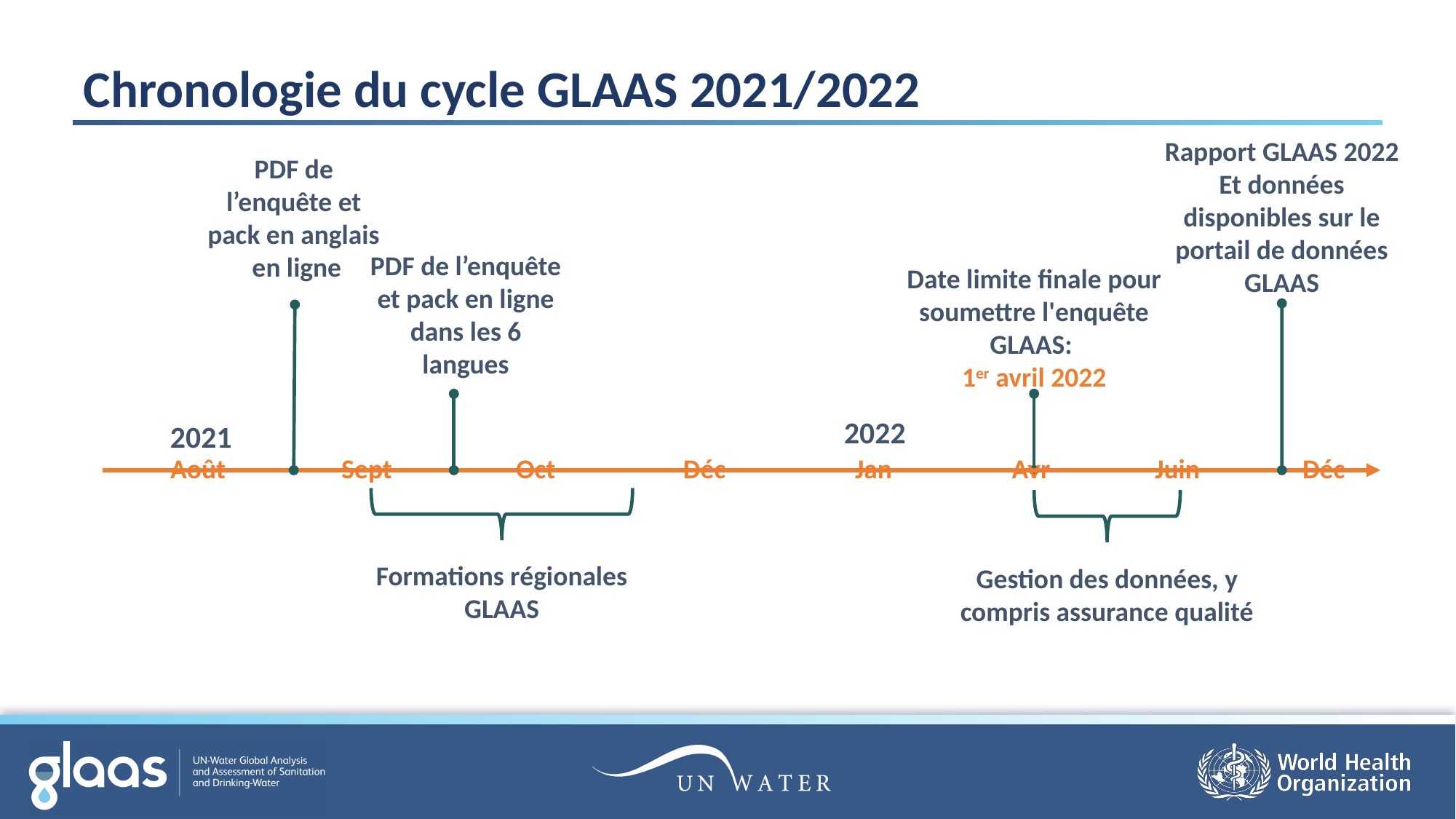

# Chronologie du cycle GLAAS 2021/2022
Rapport GLAAS 2022
Et données disponibles sur le portail de données GLAAS
PDF de l’enquête et pack en anglais  en ligne
PDF de l’enquête et pack en ligne dans les 6 langues
Date limite finale pour soumettre l'enquête GLAAS:
1er avril 2022

2022
2021

Août
Sept
Oct
Déc
Jan
Avr
Juin
Déc
Formations régionales GLAAS
Gestion des données, y compris assurance qualité